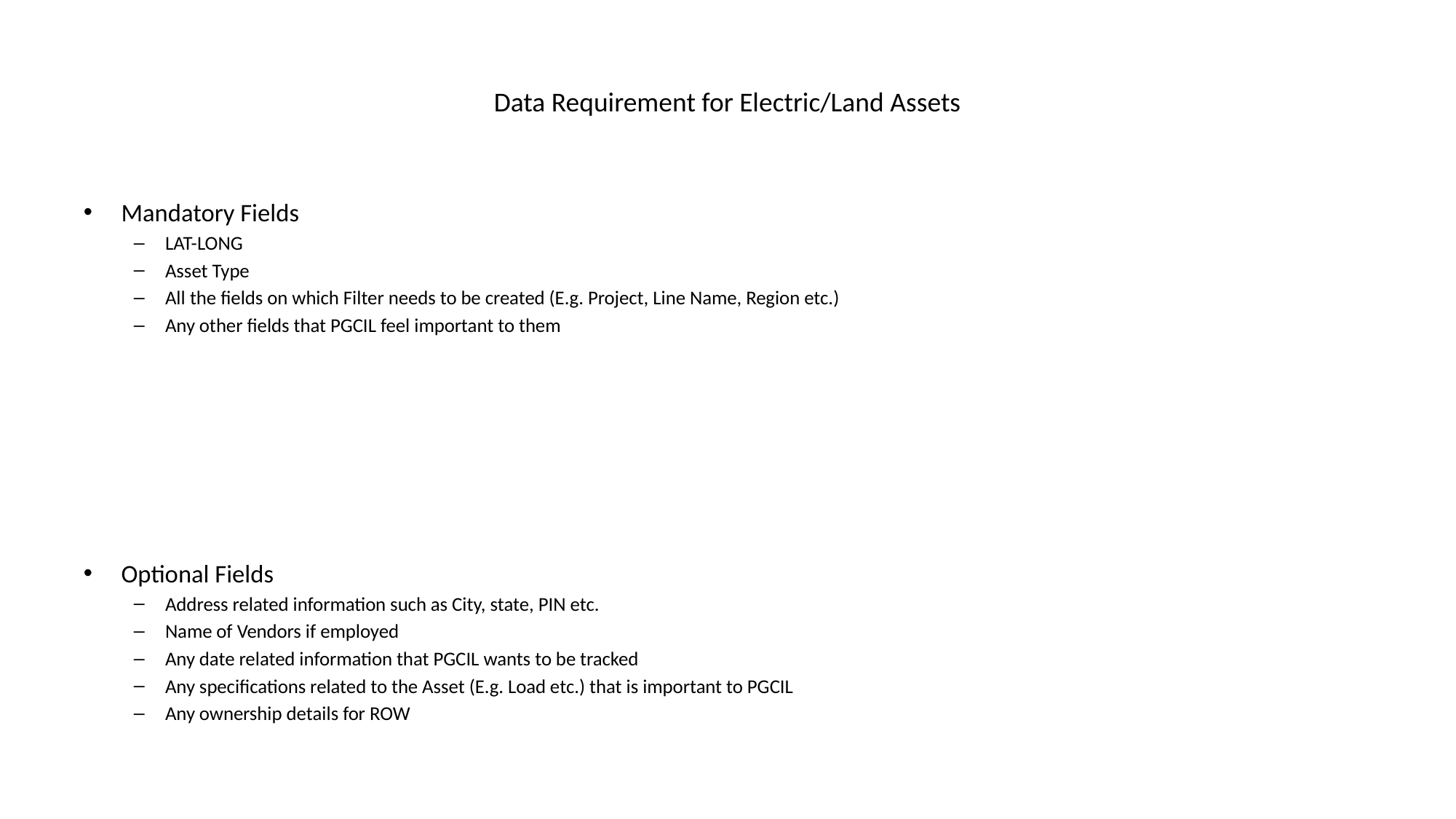

# Data Requirement for Electric/Land Assets
Mandatory Fields
LAT-LONG
Asset Type
All the fields on which Filter needs to be created (E.g. Project, Line Name, Region etc.)
Any other fields that PGCIL feel important to them

Optional Fields
Address related information such as City, state, PIN etc.
Name of Vendors if employed
Any date related information that PGCIL wants to be tracked
Any specifications related to the Asset (E.g. Load etc.) that is important to PGCIL
Any ownership details for ROW